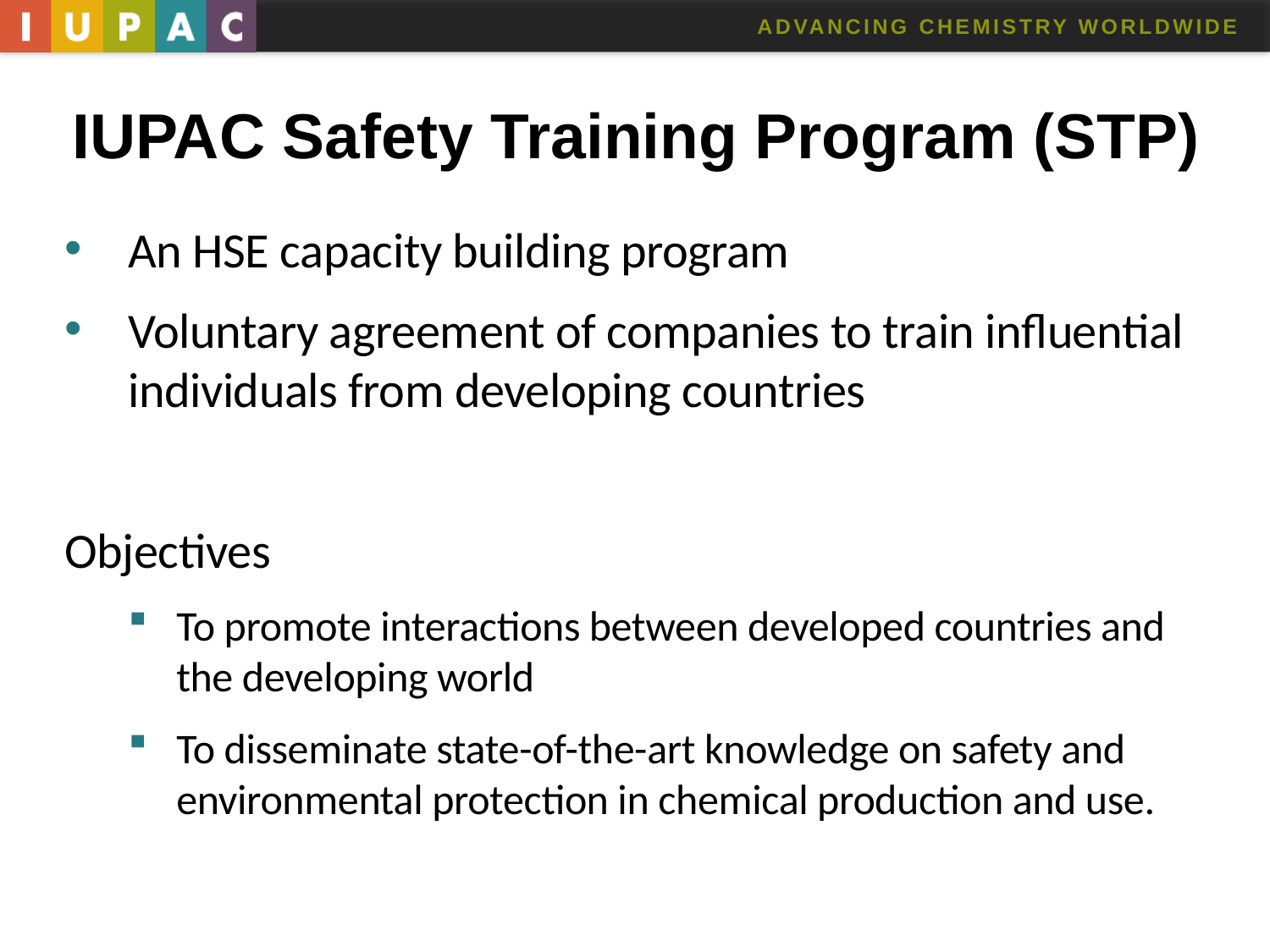

# IUPAC Safety Training Program (STP)
An HSE capacity building program
Voluntary agreement of companies to train influential individuals from developing countries

Objectives
To promote interactions between developed countries and the developing world
To disseminate state-of-the-art knowledge on safety and environmental protection in chemical production and use.